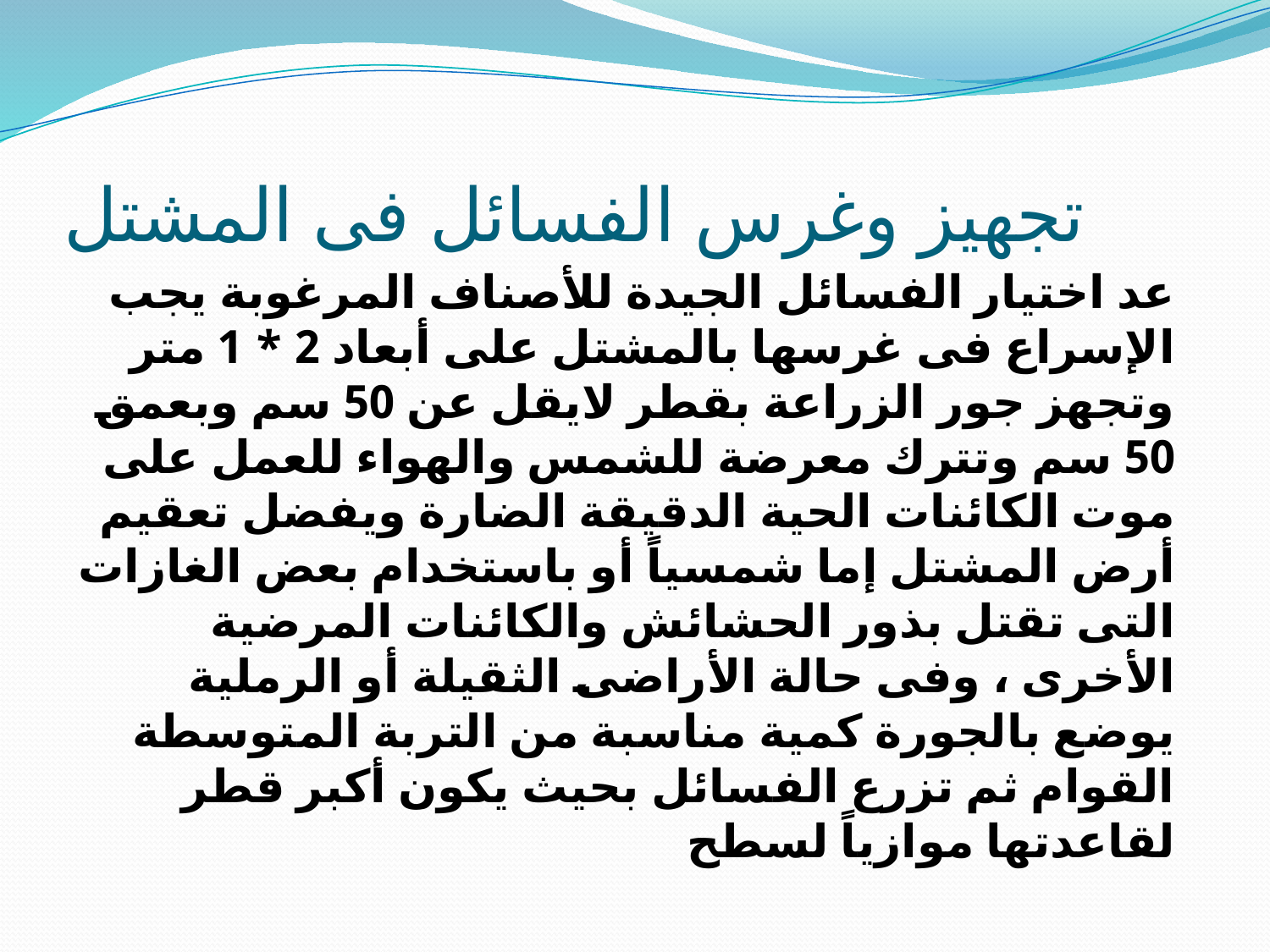

# تجهيز وغرس الفسائل فى المشتل
عد اختيار الفسائل الجيدة للأصناف المرغوبة يجب الإسراع فى غرسها بالمشتل على أبعاد 2 * 1 متر وتجهز جور الزراعة بقطر لايقل عن 50 سم وبعمق 50 سم وتترك معرضة للشمس والهواء للعمل على موت الكائنات الحية الدقيقة الضارة ويفضل تعقيم أرض المشتل إما شمسياً أو باستخدام بعض الغازات التى تقتل بذور الحشائش والكائنات المرضية الأخرى ، وفى حالة الأراضى الثقيلة أو الرملية يوضع بالجورة كمية مناسبة من التربة المتوسطة القوام ثم تزرع الفسائل بحيث يكون أكبر قطر لقاعدتها موازياً لسطح